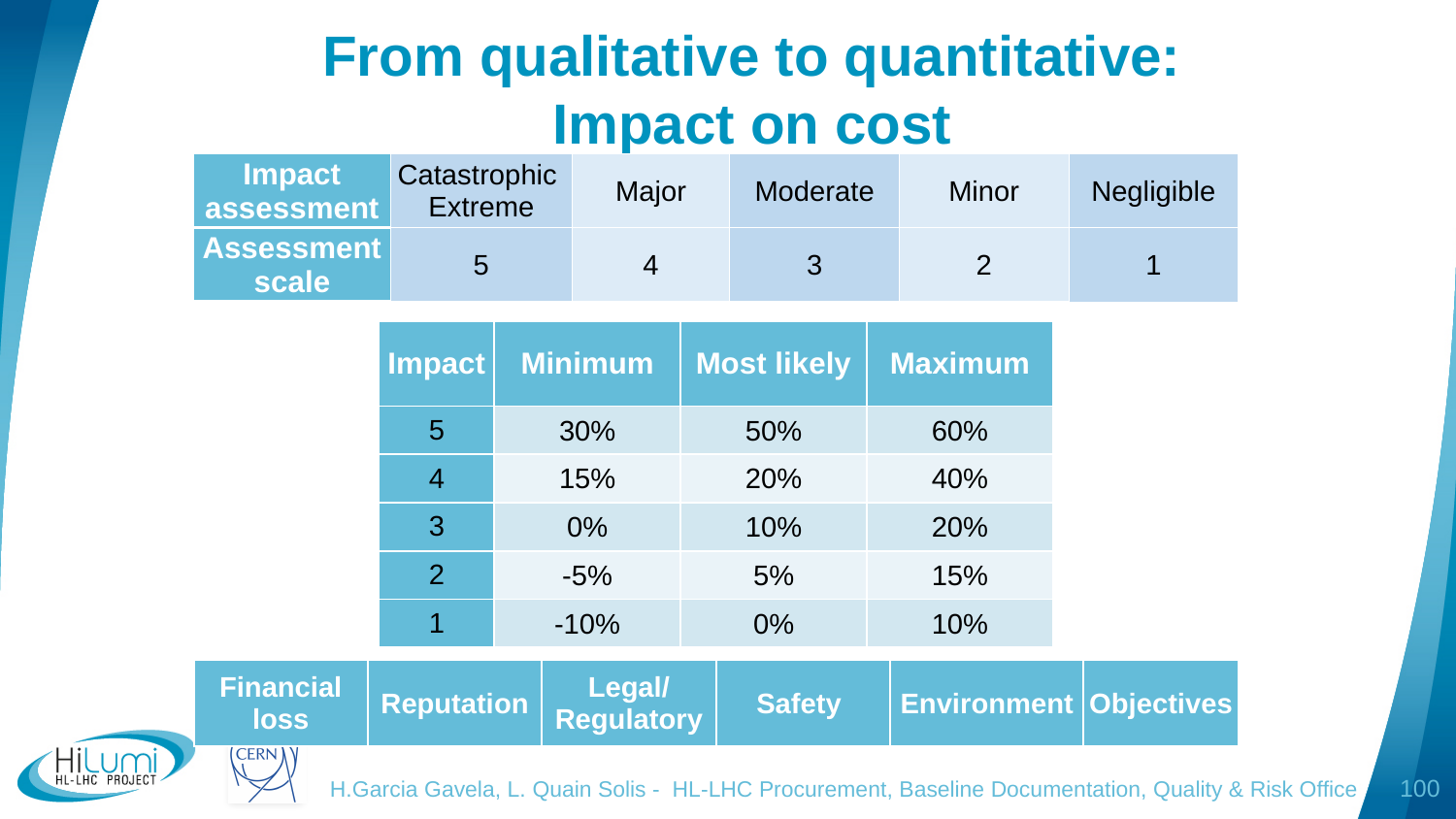

# From qualitative to quantitative: Impact on cost
| Impact assessment | Catastrophic Extreme | Major | Moderate | Minor | Negligible |
| --- | --- | --- | --- | --- | --- |
| Assessment scale | 5 | 4 | 3 | 2 | 1 |
| Impact | Minimum | Most likely | Maximum |
| --- | --- | --- | --- |
| 5 | 30% | 50% | 60% |
| 4 | 15% | 20% | 40% |
| 3 | 0% | 10% | 20% |
| 2 | -5% | 5% | 15% |
| 1 | -10% | 0% | 10% |
| Financial loss | Reputation | Legal/ Regulatory | Safety | Environment | Objectives |
| --- | --- | --- | --- | --- | --- |
H.Garcia Gavela, L. Quain Solis -  HL-LHC Procurement, Baseline Documentation, Quality & Risk Office
100